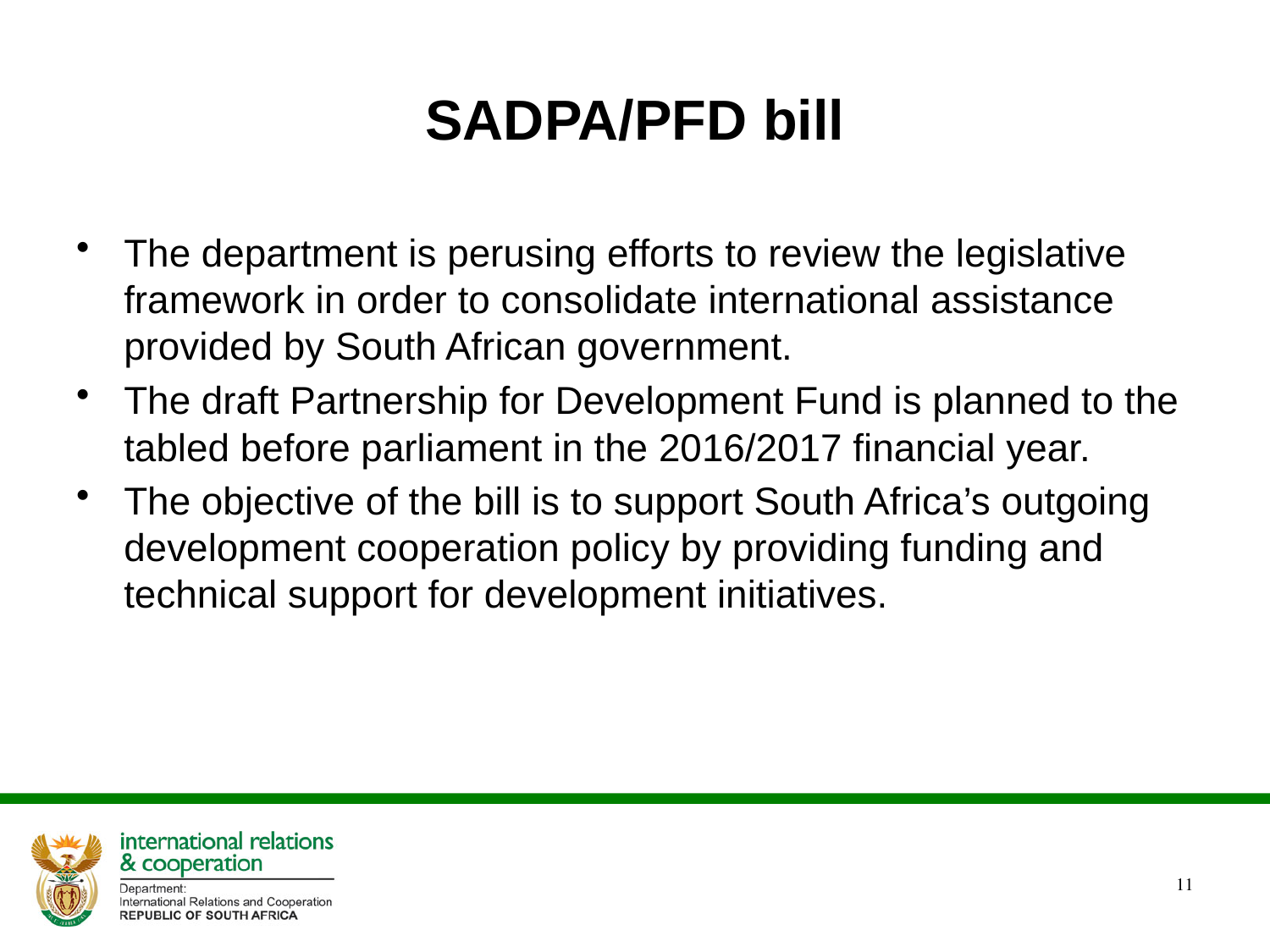

# SADPA/PFD bill
The department is perusing efforts to review the legislative framework in order to consolidate international assistance provided by South African government.
The draft Partnership for Development Fund is planned to the tabled before parliament in the 2016/2017 financial year.
The objective of the bill is to support South Africa’s outgoing development cooperation policy by providing funding and technical support for development initiatives.
11